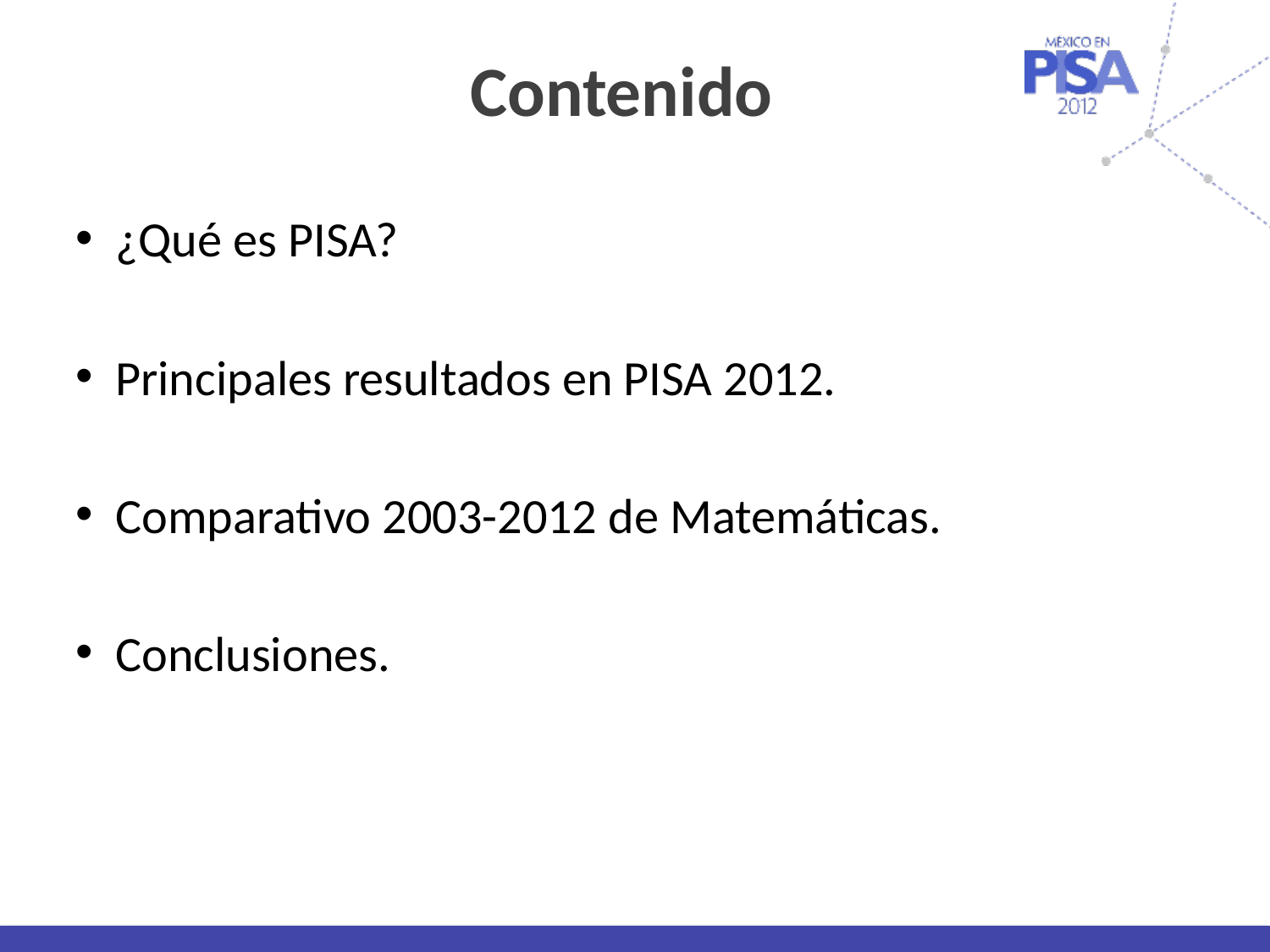

# Contenido
¿Qué es PISA?

Principales resultados en PISA 2012.

Comparativo 2003-2012 de Matemáticas.

Conclusiones.